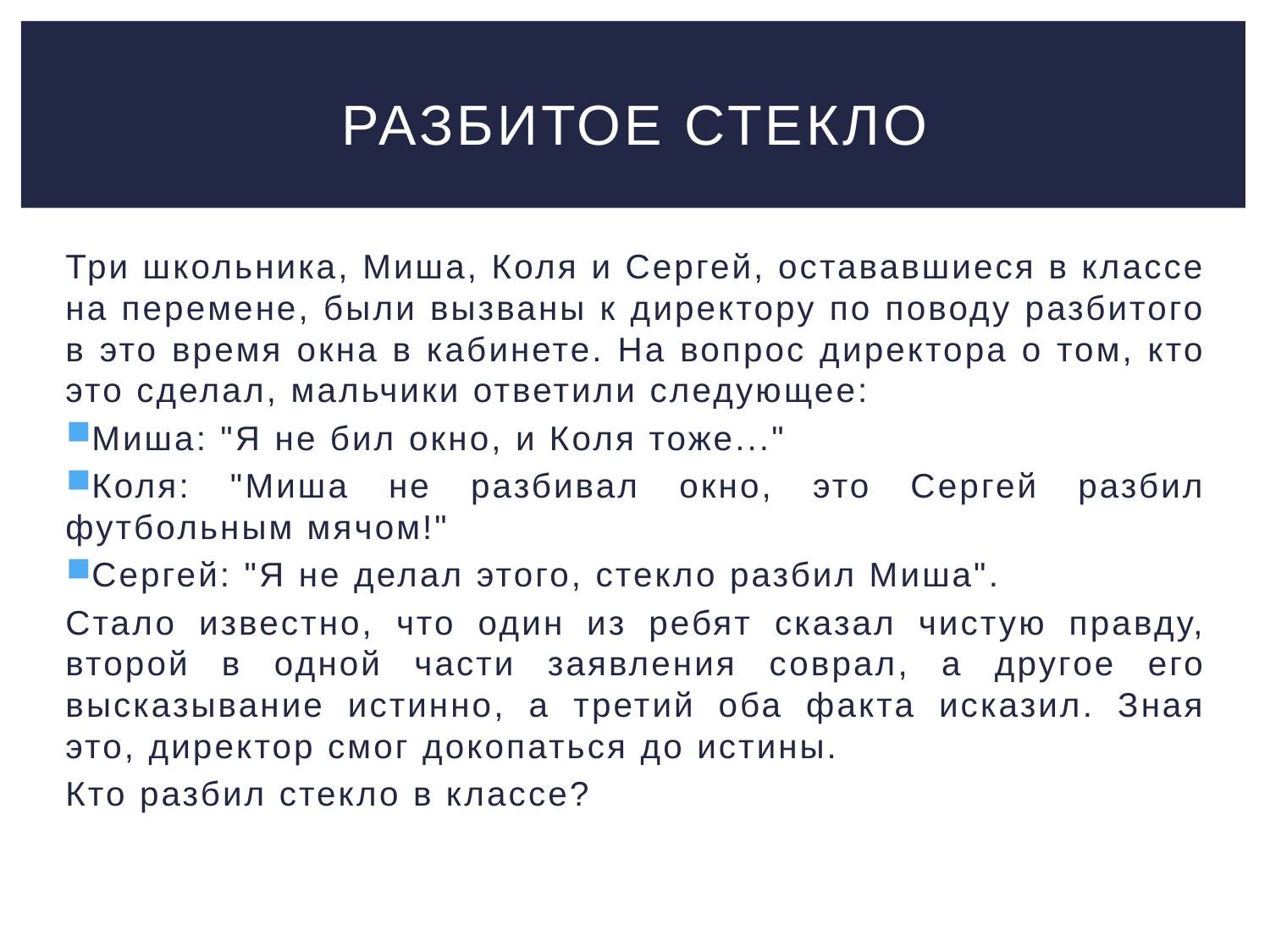

# Разбитое стекло
Три школьника, Миша, Коля и Сергей, остававшиеся в классе на перемене, были вызваны к директору по поводу разбитого в это время окна в кабинете. На вопрос директора о том, кто это сделал, мальчики ответили следующее:
Миша: "Я не бил окно, и Коля тоже..."
Коля: "Миша не разбивал окно, это Сергей разбил футбольным мячом!"
Сергей: "Я не делал этого, стекло разбил Миша".
Стало известно, что один из ребят сказал чистую правду, второй в одной части заявления соврал, а другое его высказывание истинно, а третий оба факта исказил. Зная это, директор смог докопаться до истины.
Кто разбил стекло в классе?